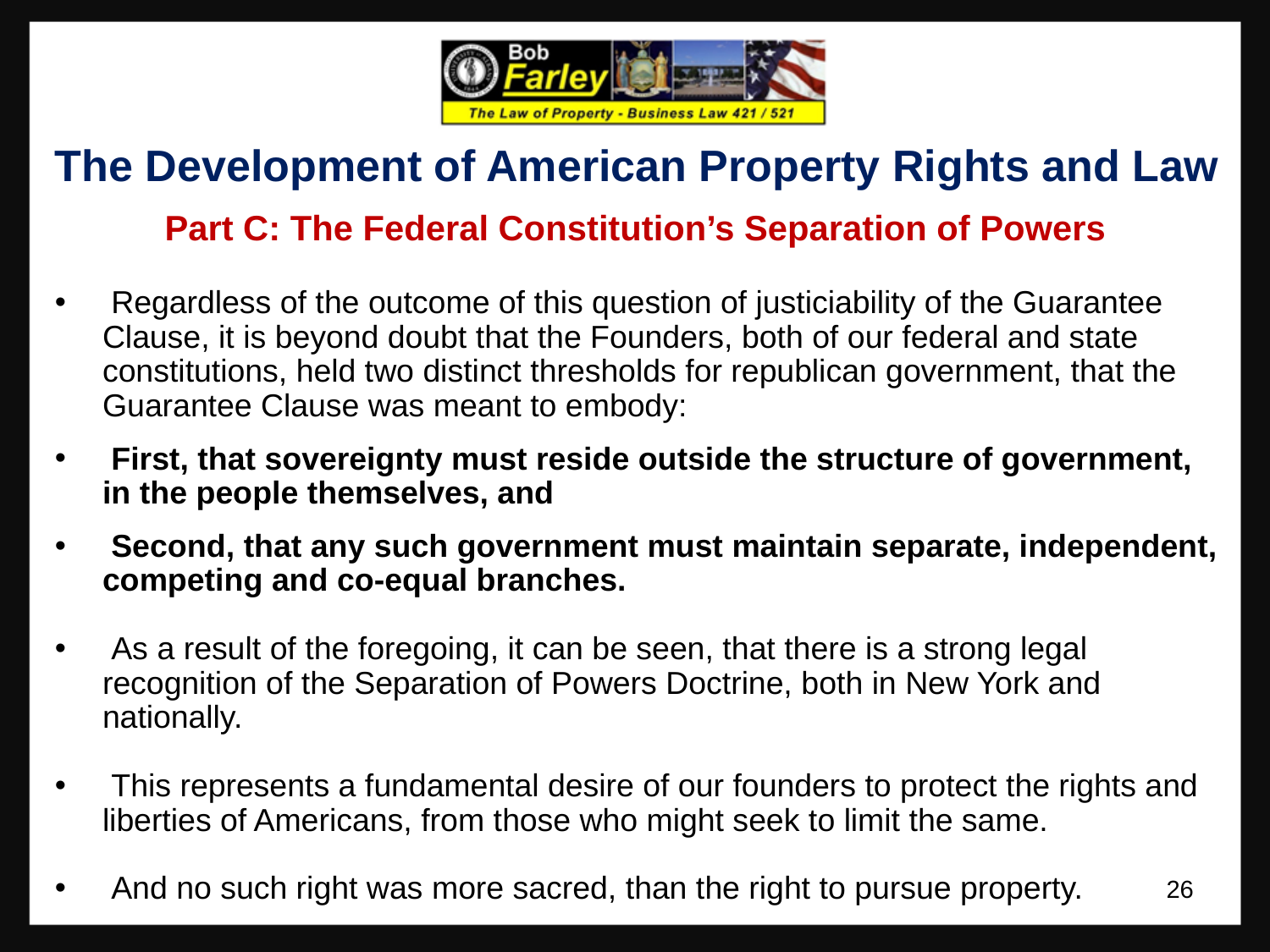

The Development of American Property Rights and Law

Part C: The Federal Constitution’s Separation of Powers

 Regardless of the outcome of this question of justiciability of the Guarantee Clause, it is beyond doubt that the Founders, both of our federal and state constitutions, held two distinct thresholds for republican government, that the Guarantee Clause was meant to embody:

 First, that sovereignty must reside outside the structure of government, in the people themselves, and

 Second, that any such government must maintain separate, independent, competing and co-equal branches.

 As a result of the foregoing, it can be seen, that there is a strong legal recognition of the Separation of Powers Doctrine, both in New York and nationally.

 This represents a fundamental desire of our founders to protect the rights and liberties of Americans, from those who might seek to limit the same.

 And no such right was more sacred, than the right to pursue property.
26